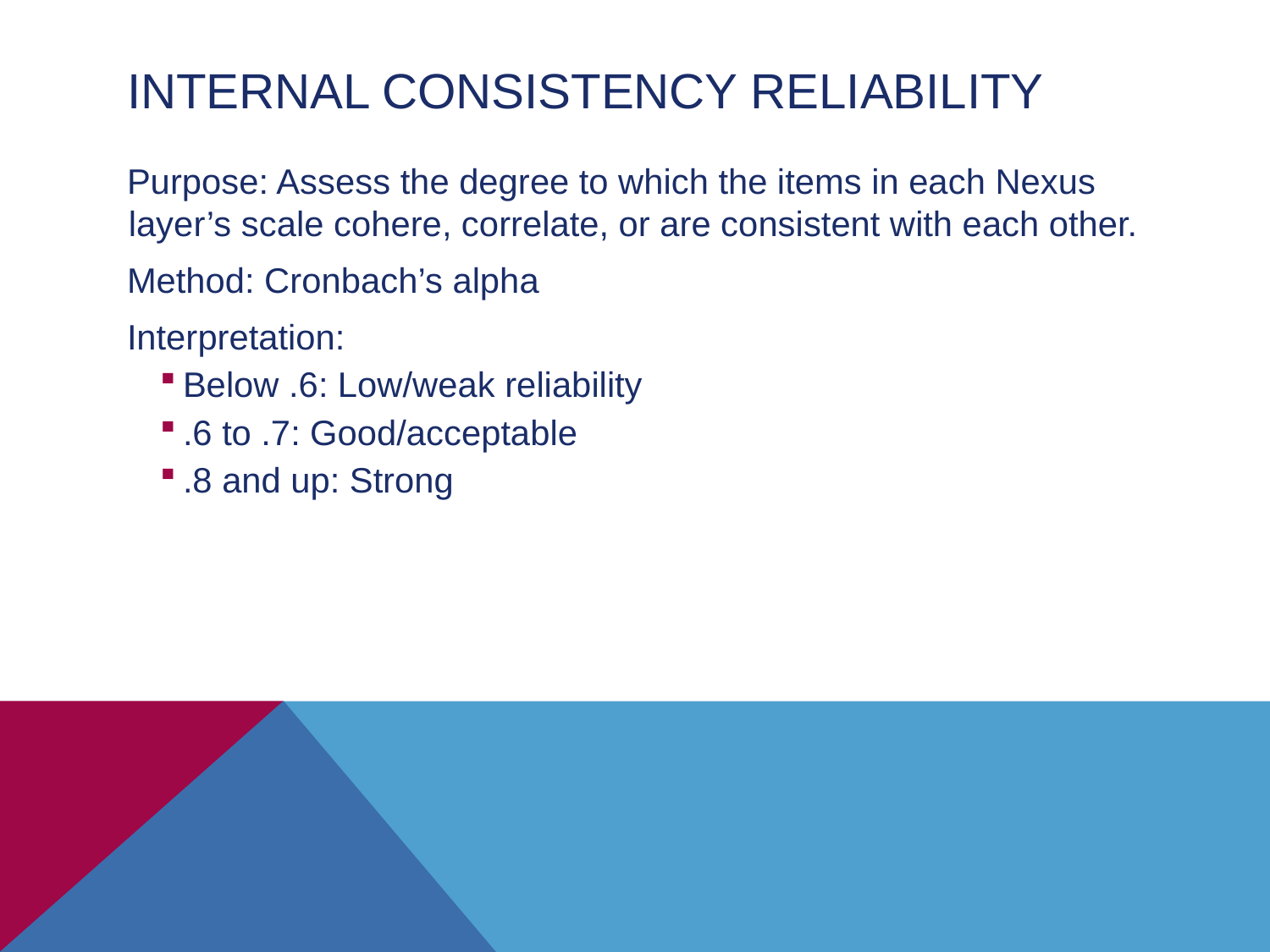

# Internal Consistency Reliability
Purpose: Assess the degree to which the items in each Nexus layer’s scale cohere, correlate, or are consistent with each other.
Method: Cronbach’s alpha
Interpretation:
Below .6: Low/weak reliability
.6 to .7: Good/acceptable
.8 and up: Strong